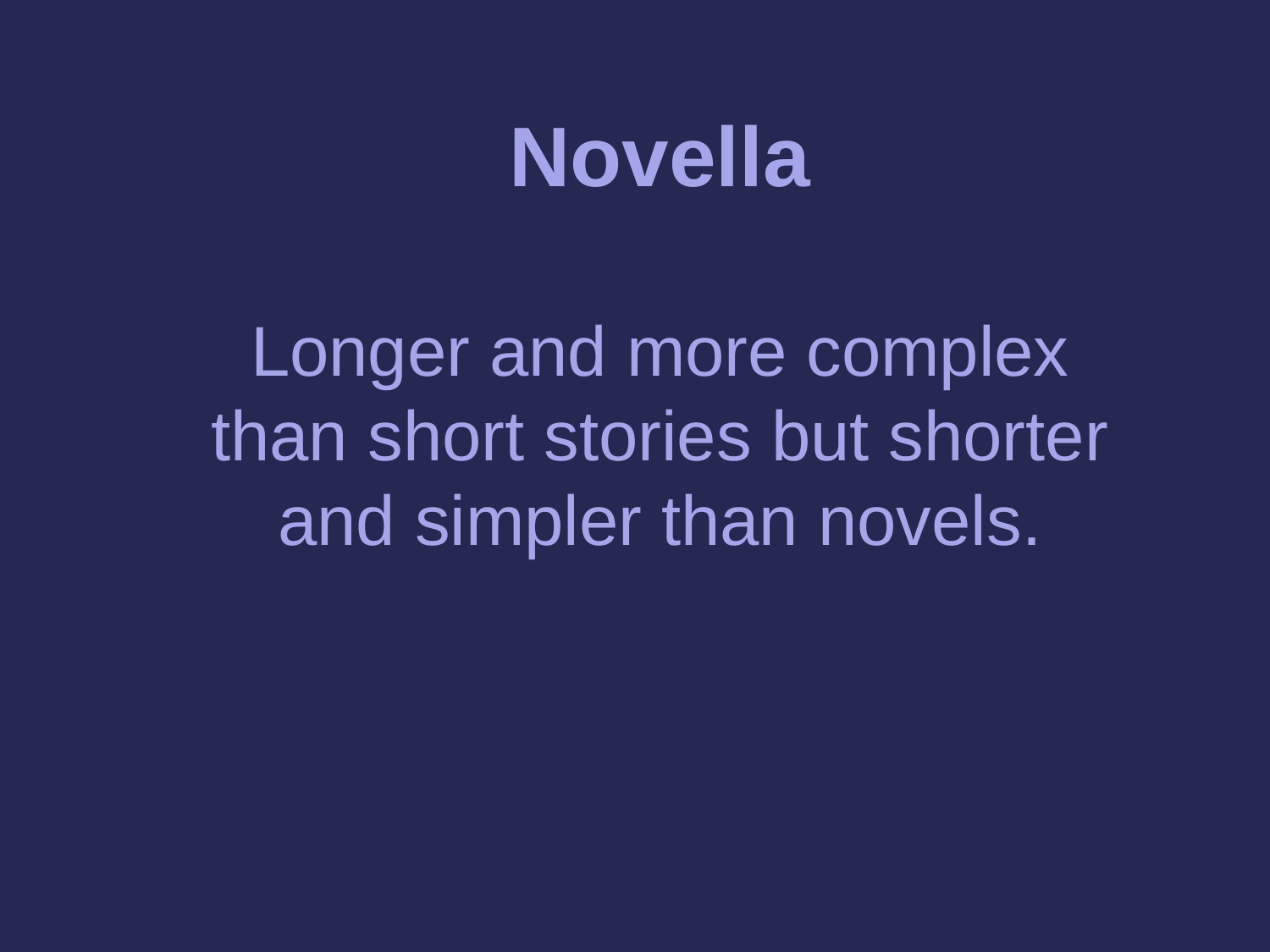

Novella

Longer and more complex than short stories but shorter and simpler than novels.